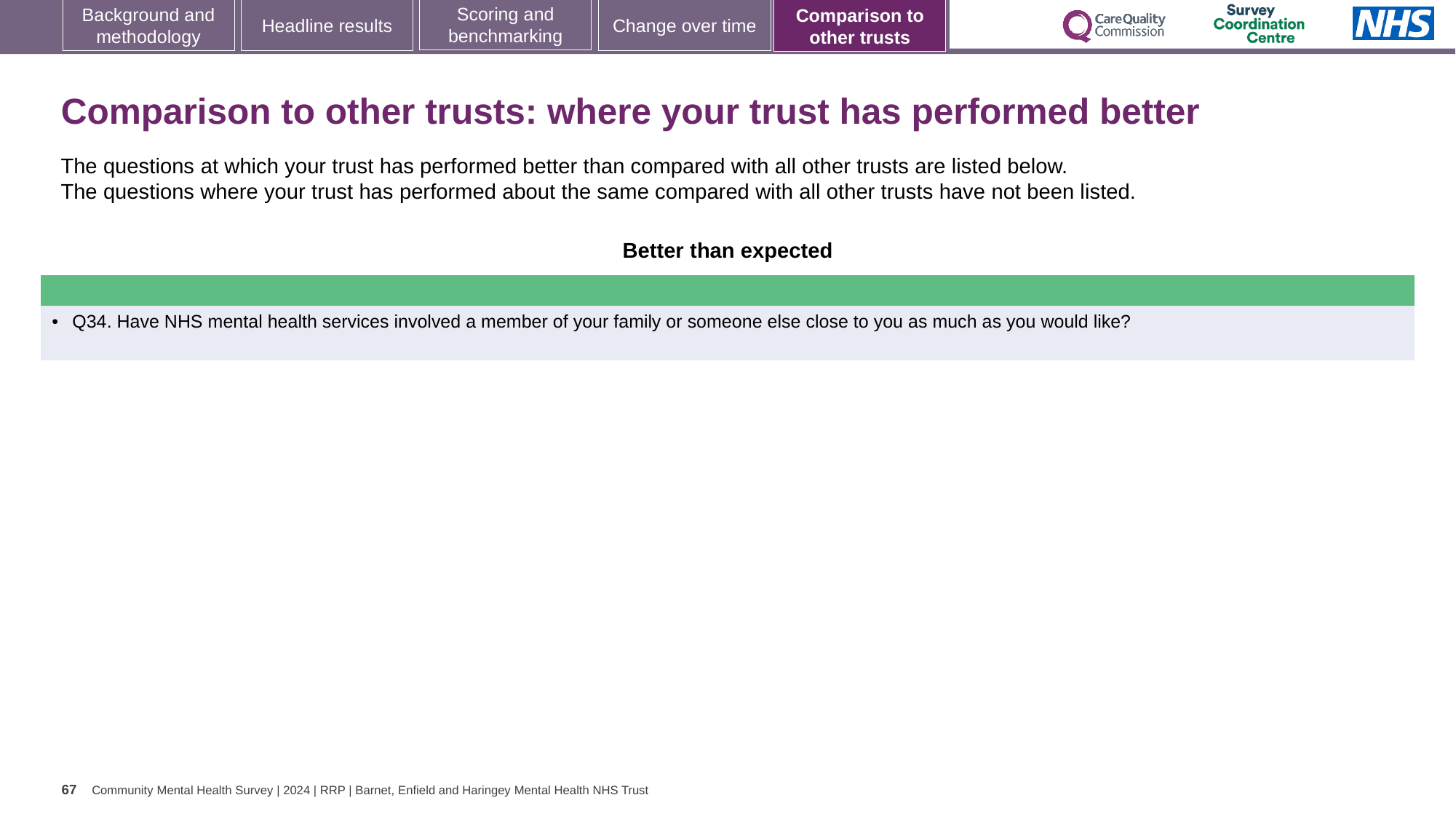

# Comparison to other trusts: where your trust has performed better
The questions at which your trust has performed better than compared with all other trusts are listed below.
The questions where your trust has performed about the same compared with all other trusts have not been listed.
| Better than expected |
| --- |
|  |
| Q34. Have NHS mental health services involved a member of your family or someone else close to you as much as you would like? |
67